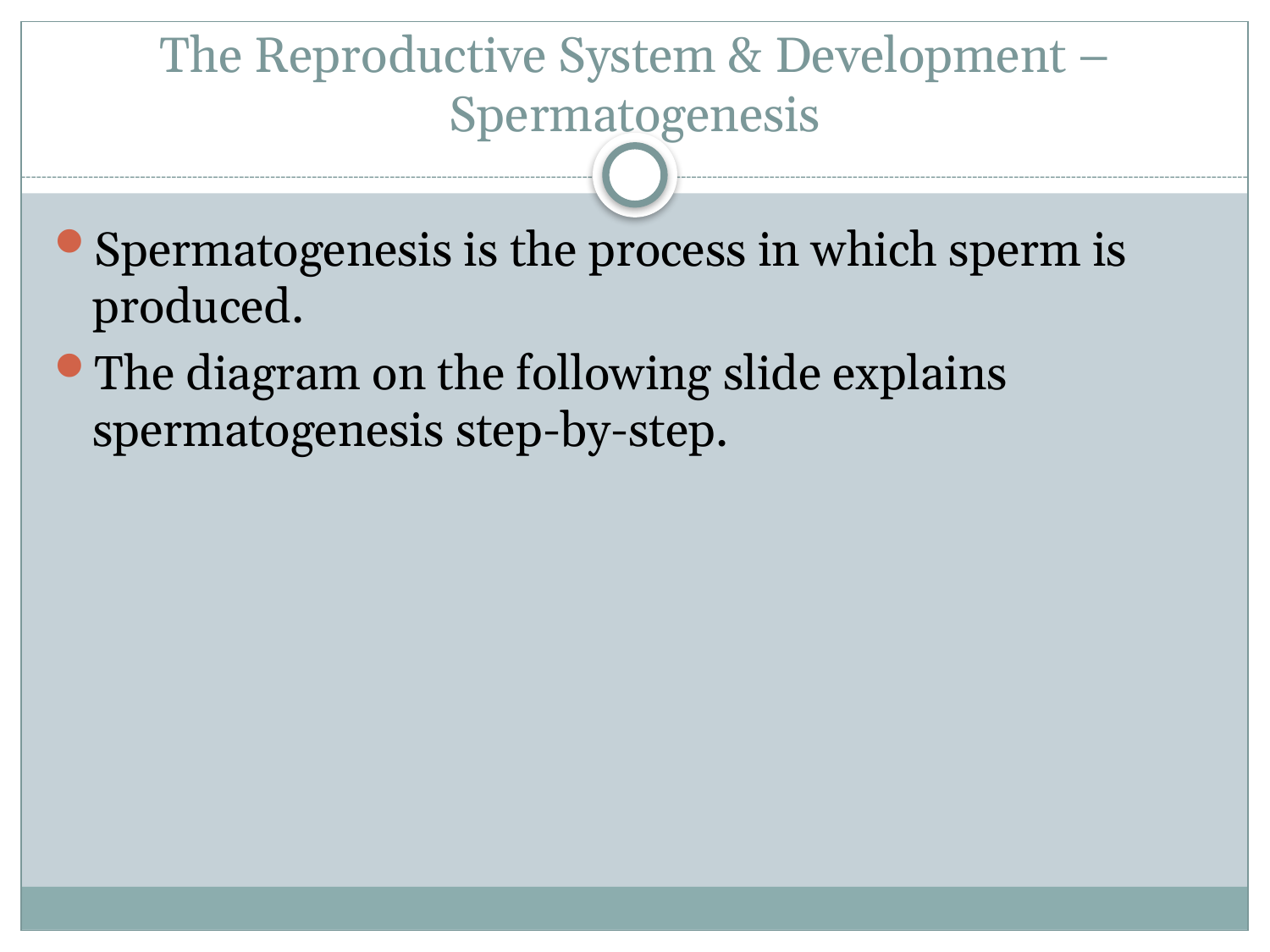

# The Reproductive System & Development – Spermatogenesis
Spermatogenesis is the process in which sperm is produced.
The diagram on the following slide explains spermatogenesis step-by-step.